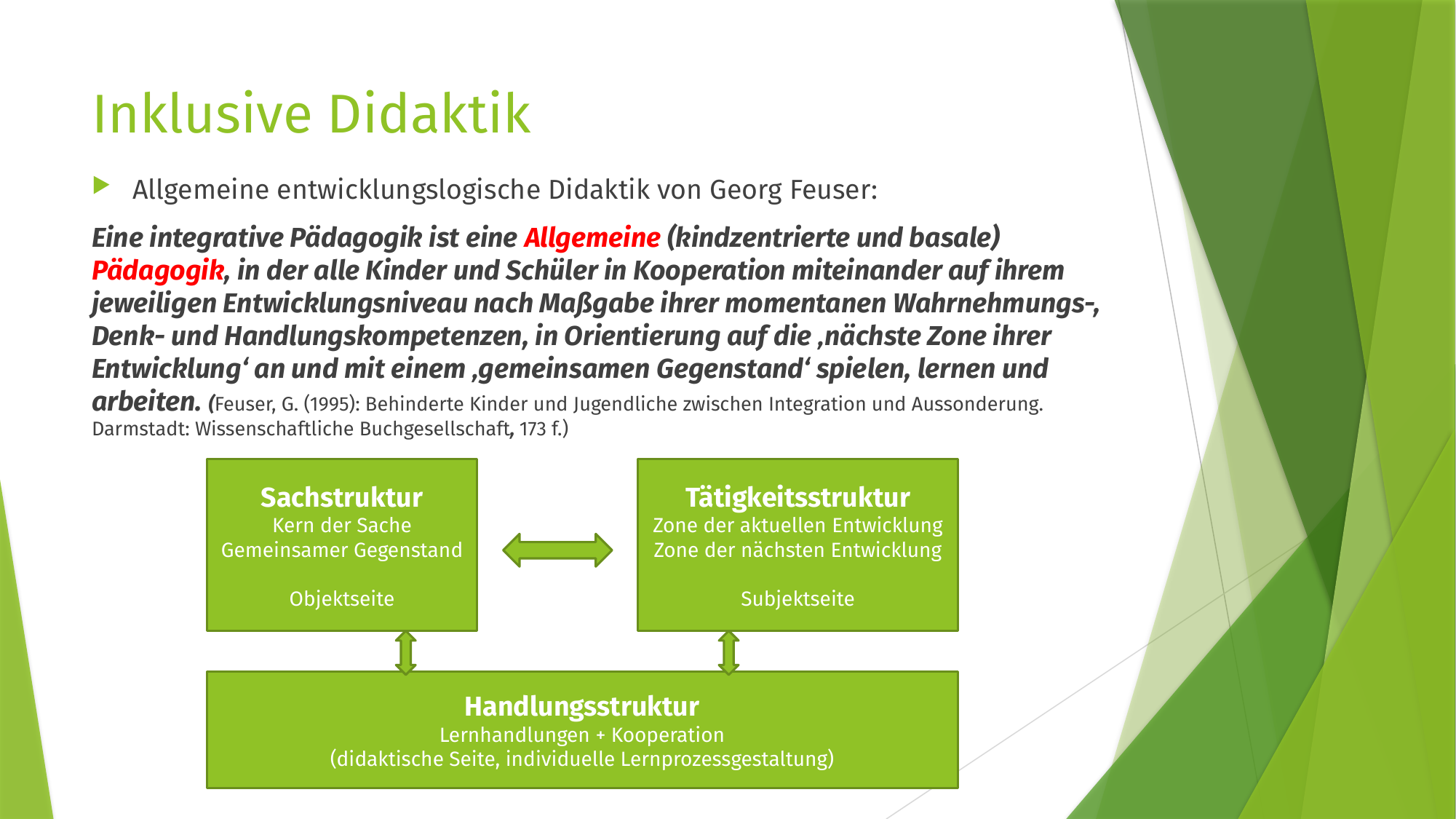

# Inklusive Didaktik
Allgemeine entwicklungslogische Didaktik von Georg Feuser:
Eine integrative Pädagogik ist eine Allgemeine (kindzentrierte und basale) Pädagogik, in der alle Kinder und Schüler in Kooperation miteinander auf ihrem jeweiligen Entwicklungsniveau nach Maßgabe ihrer momentanen Wahrnehmungs-, Denk- und Handlungskompetenzen, in Orientierung auf die ‚nächste Zone ihrer Entwicklung‘ an und mit einem ‚gemeinsamen Gegenstand‘ spielen, lernen und arbeiten. (Feuser, G. (1995): Behinderte Kinder und Jugendliche zwischen Integration und Aussonderung. Darmstadt: Wissenschaftliche Buchgesellschaft, 173 f.)

Sachstruktur
Kern der Sache
Gemeinsamer Gegenstand

Objektseite
Tätigkeitsstruktur
Zone der aktuellen Entwicklung
Zone der nächsten Entwicklung

Subjektseite

Handlungsstruktur
Lernhandlungen + Kooperation
(didaktische Seite, individuelle Lernprozessgestaltung)